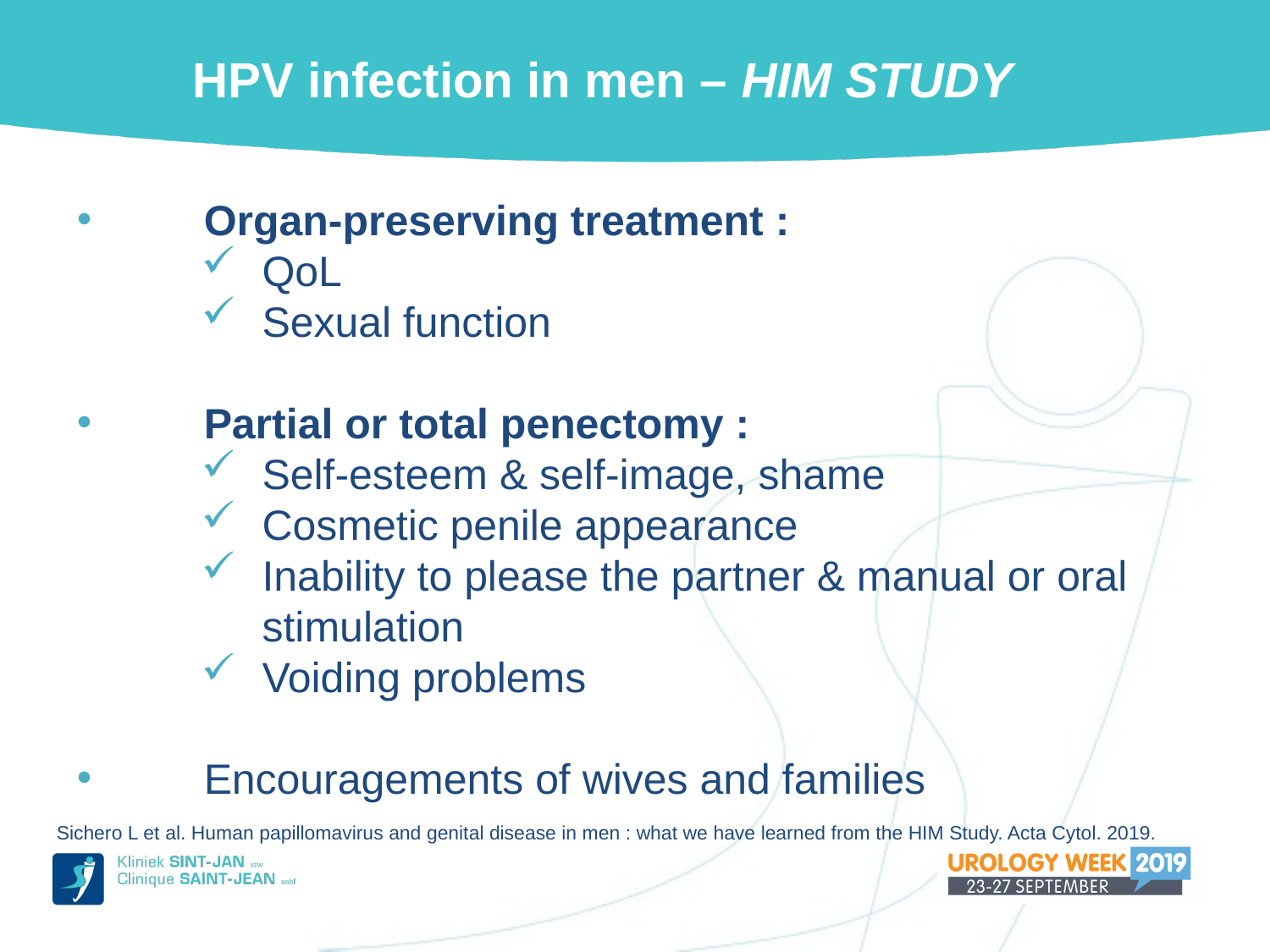

# HPV infection in men – HIM STUDY

Organ-preserving treatment :
QoL
Sexual function

Partial or total penectomy :
Self-esteem & self-image, shame
Cosmetic penile appearance
Inability to please the partner & manual or oral stimulation
Voiding problems

Encouragements of wives and families

Sichero L et al. Human papillomavirus and genital disease in men : what we have learned from the HIM Study. Acta Cytol. 2019.